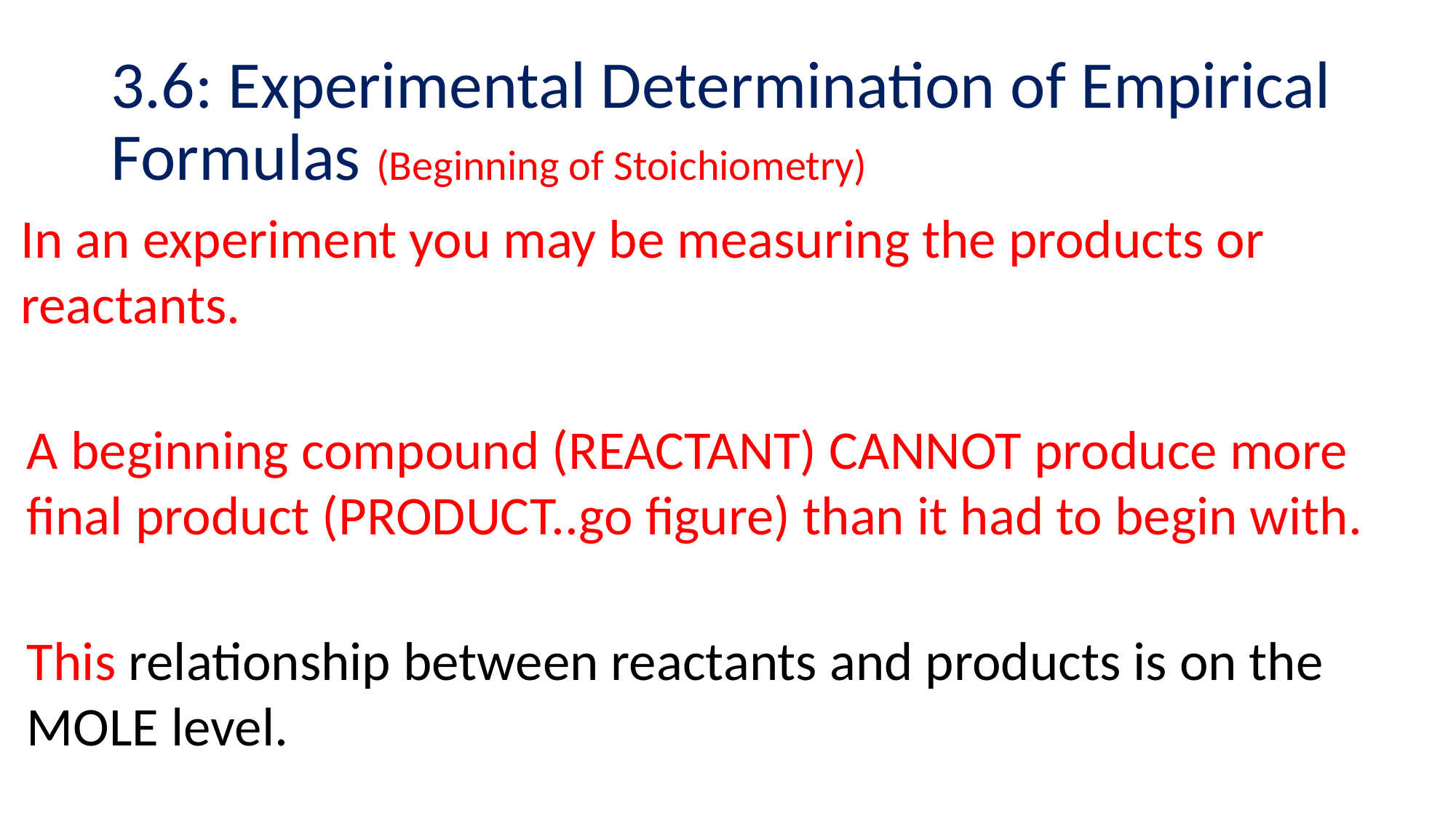

# 3.6: Experimental Determination of Empirical Formulas (Beginning of Stoichiometry)
In an experiment you may be measuring the products or reactants.
A beginning compound (REACTANT) CANNOT produce more final product (PRODUCT..go figure) than it had to begin with.
This relationship between reactants and products is on the MOLE level.